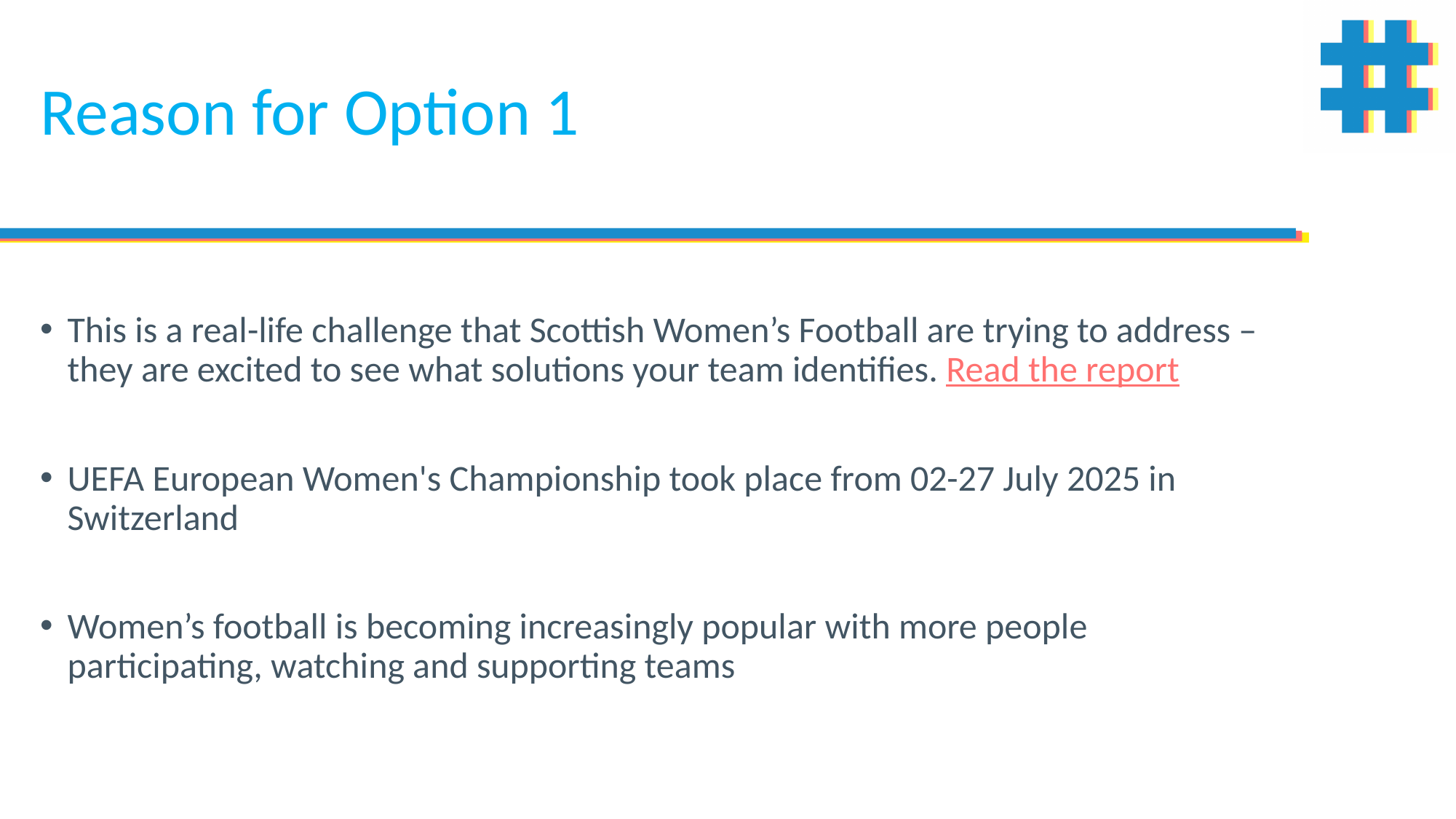

# Reason for Option 1
This is a real-life challenge that Scottish Women’s Football are trying to address – they are excited to see what solutions your team identifies. Read the report

UEFA European Women's Championship took place from 02-27 July 2025 in Switzerland

Women’s football is becoming increasingly popular with more people participating, watching and supporting teams